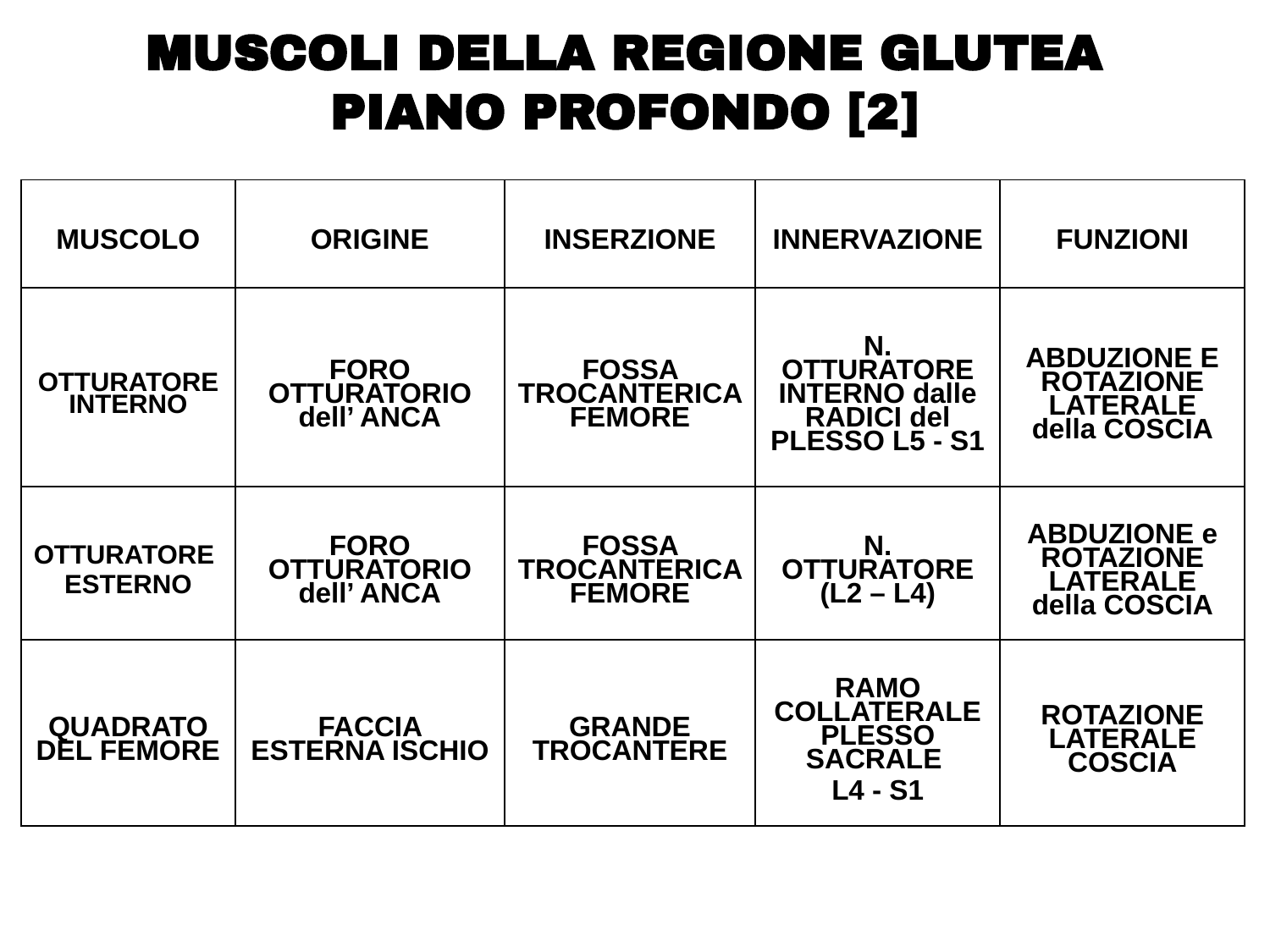

MUSCOLI DELLA REGIONE GLUTEA
PIANO PROFONDO [2]
| MUSCOLO | ORIGINE | INSERZIONE | INNERVAZIONE | FUNZIONI |
| --- | --- | --- | --- | --- |
| OTTURATORE INTERNO | FORO OTTURATORIO dell’ ANCA | FOSSA TROCANTERICA FEMORE | N. OTTURATORE INTERNO dalle RADICI del PLESSO L5 - S1 | ABDUZIONE E ROTAZIONE LATERALE della COSCIA |
| OTTURATORE ESTERNO | FORO OTTURATORIO dell’ ANCA | FOSSA TROCANTERICA FEMORE | N. OTTURATORE (L2 – L4) | ABDUZIONE e ROTAZIONE LATERALE della COSCIA |
| QUADRATO DEL FEMORE | FACCIA ESTERNA ISCHIO | GRANDE TROCANTERE | RAMO COLLATERALE PLESSO SACRALE L4 - S1 | ROTAZIONE LATERALE COSCIA |